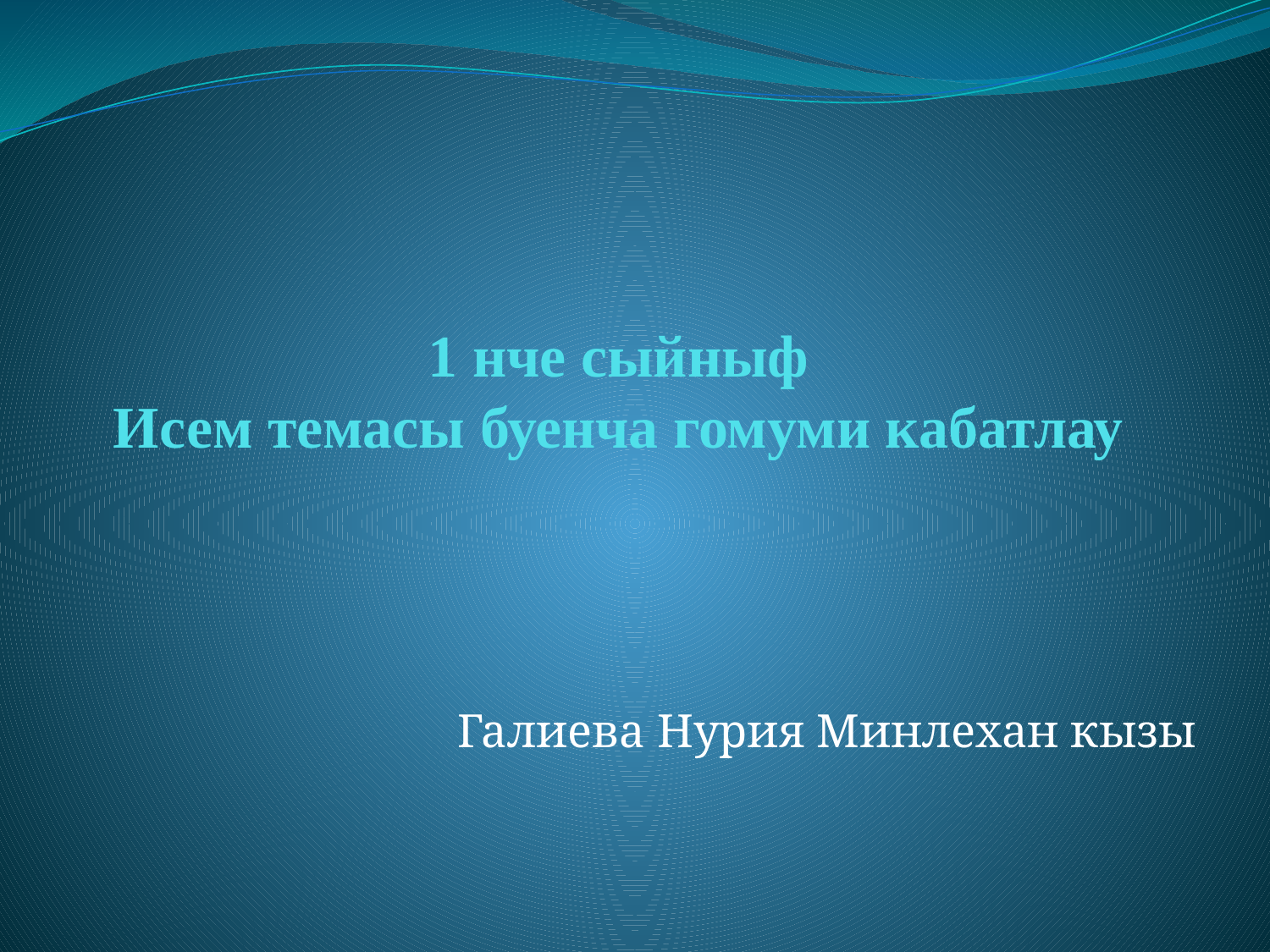

# 1 нче сыйныф Исем темасы буенча гомуми кабатлау
Галиева Нурия Минлехан кызы